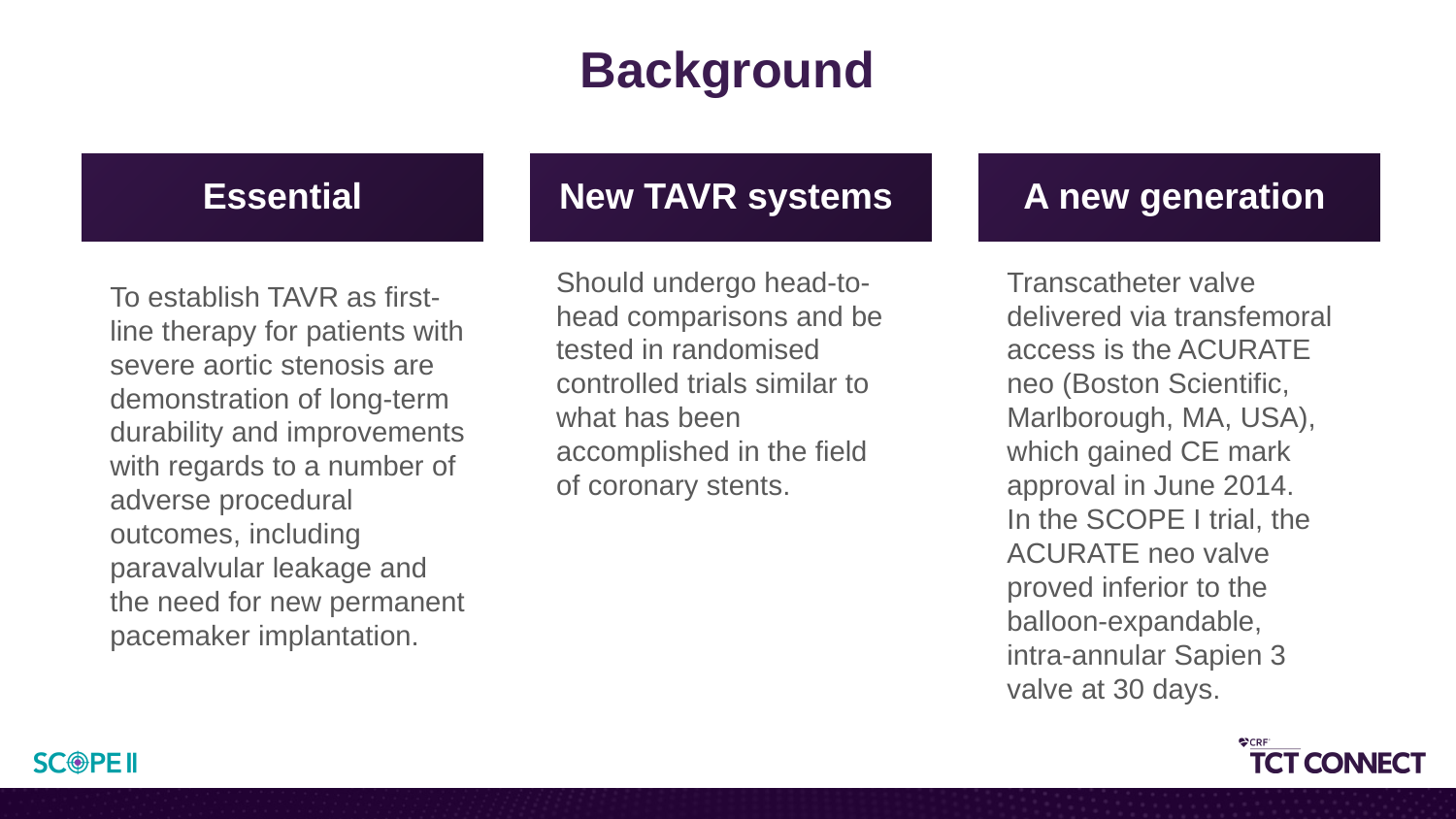

# Background
Essential
To establish TAVR as first-line therapy for patients with severe aortic stenosis are demonstration of long-term durability and improvements with regards to a number of adverse procedural outcomes, including paravalvular leakage and the need for new permanent pacemaker implantation.
New TAVR systems
Should undergo head-to-head comparisons and be tested in randomised controlled trials similar to what has been accomplished in the field
of coronary stents.
A new generation
Transcatheter valve delivered via transfemoral access is the ACURATE neo (Boston Scientific, Marlborough, MA, USA), which gained CE mark approval in June 2014.
In the SCOPE I trial, the ACURATE neo valve proved inferior to the balloon-expandable,
intra-annular Sapien 3 valve at 30 days.